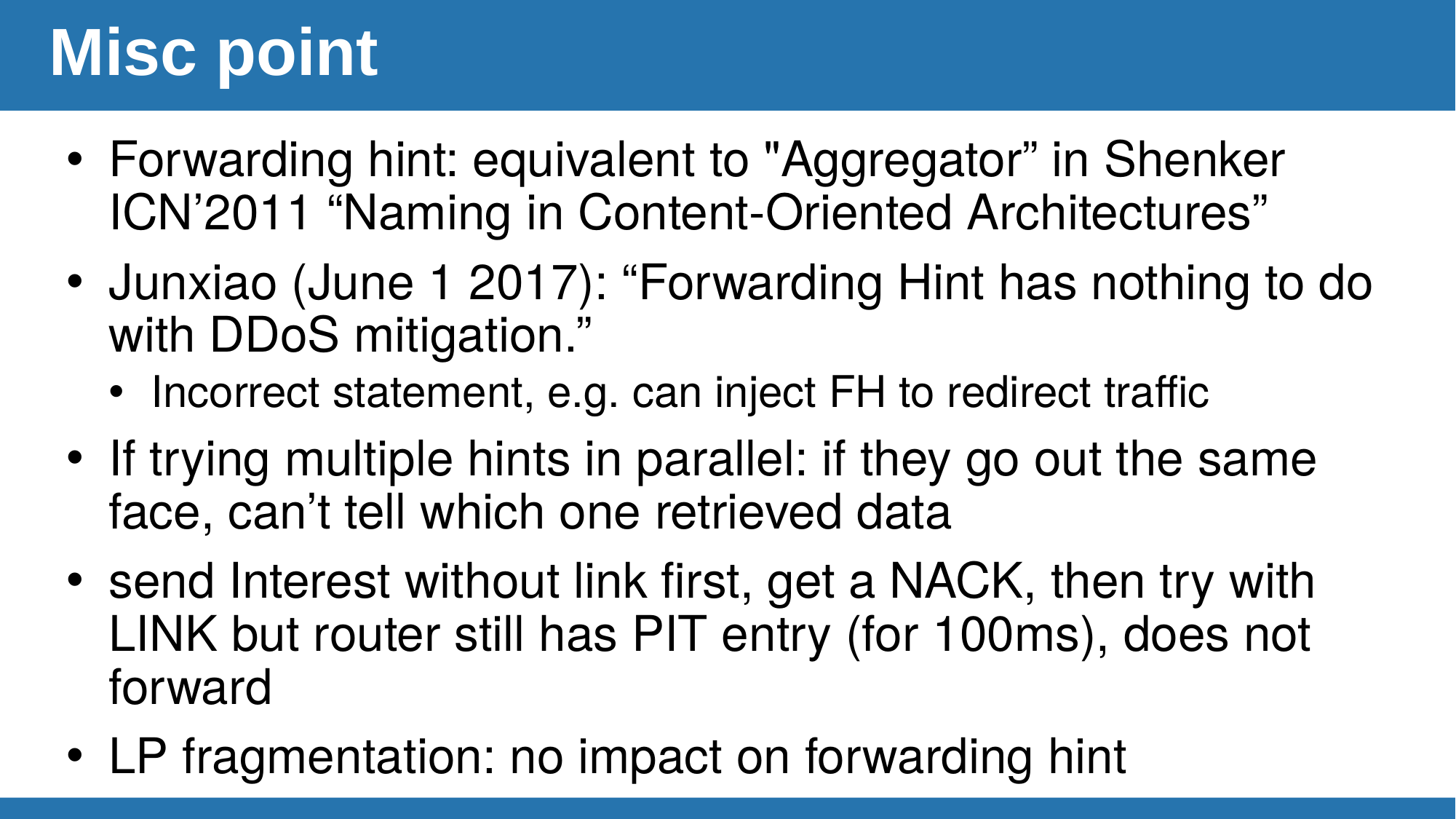

# Misc point
Forwarding hint: equivalent to "Aggregator” in Shenker ICN’2011 “Naming in Content-Oriented Architectures”
Junxiao (June 1 2017): “Forwarding Hint has nothing to do with DDoS mitigation.”
Incorrect statement, e.g. can inject FH to redirect traffic
If trying multiple hints in parallel: if they go out the same face, can’t tell which one retrieved data
send Interest without link first, get a NACK, then try with LINK but router still has PIT entry (for 100ms), does not forward
LP fragmentation: no impact on forwarding hint